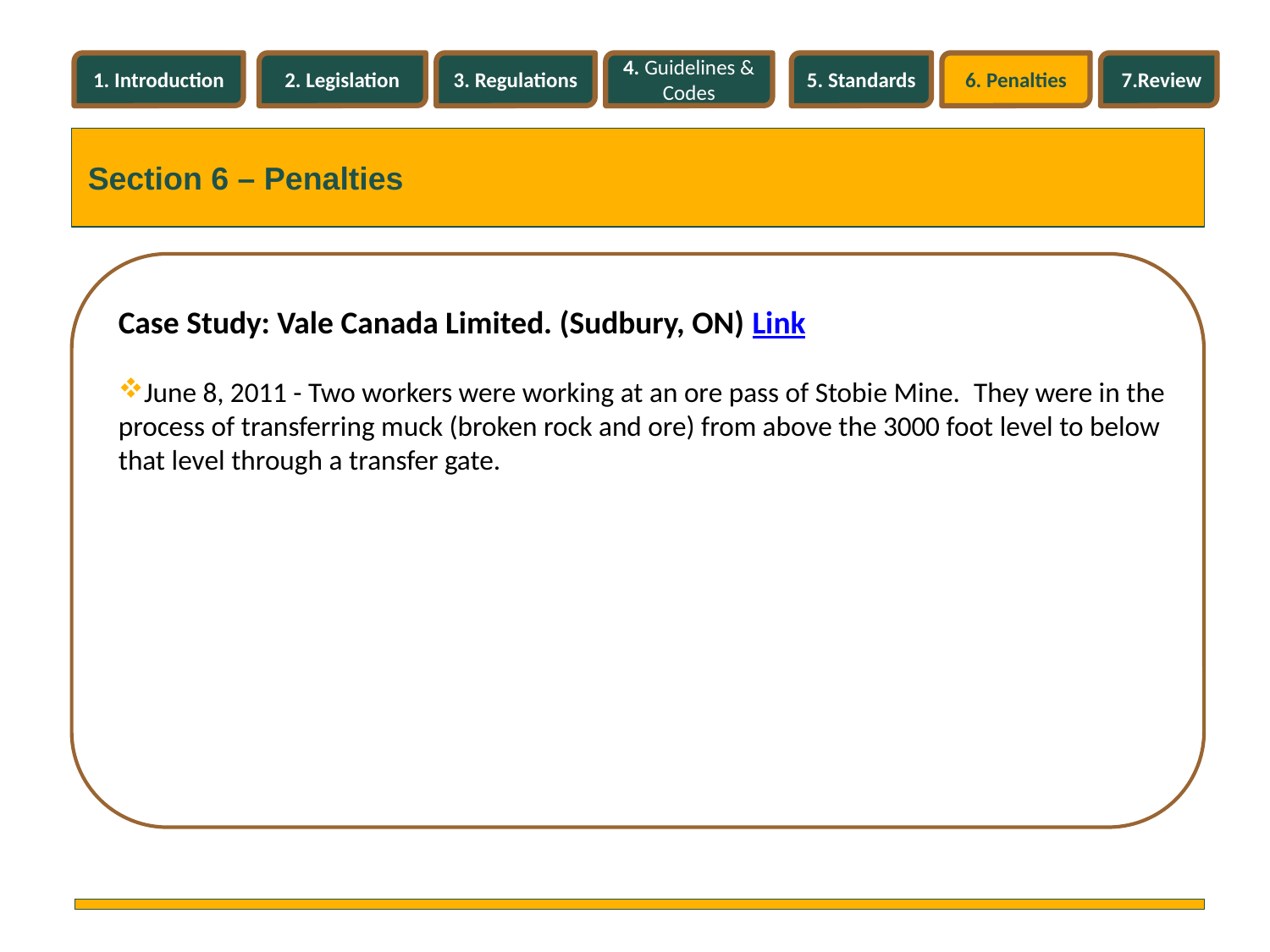

1. Introduction
2. Legislation
3. Regulations
4. Guidelines & Codes
5. Standards
6. Penalties
7.Review

Section 6 – Penalties

Case Study: Vale Canada Limited. (Sudbury, ON) Link

June 8, 2011 - Two workers were working at an ore pass of Stobie Mine.  They were in the process of transferring muck (broken rock and ore) from above the 3000 foot level to below that level through a transfer gate.